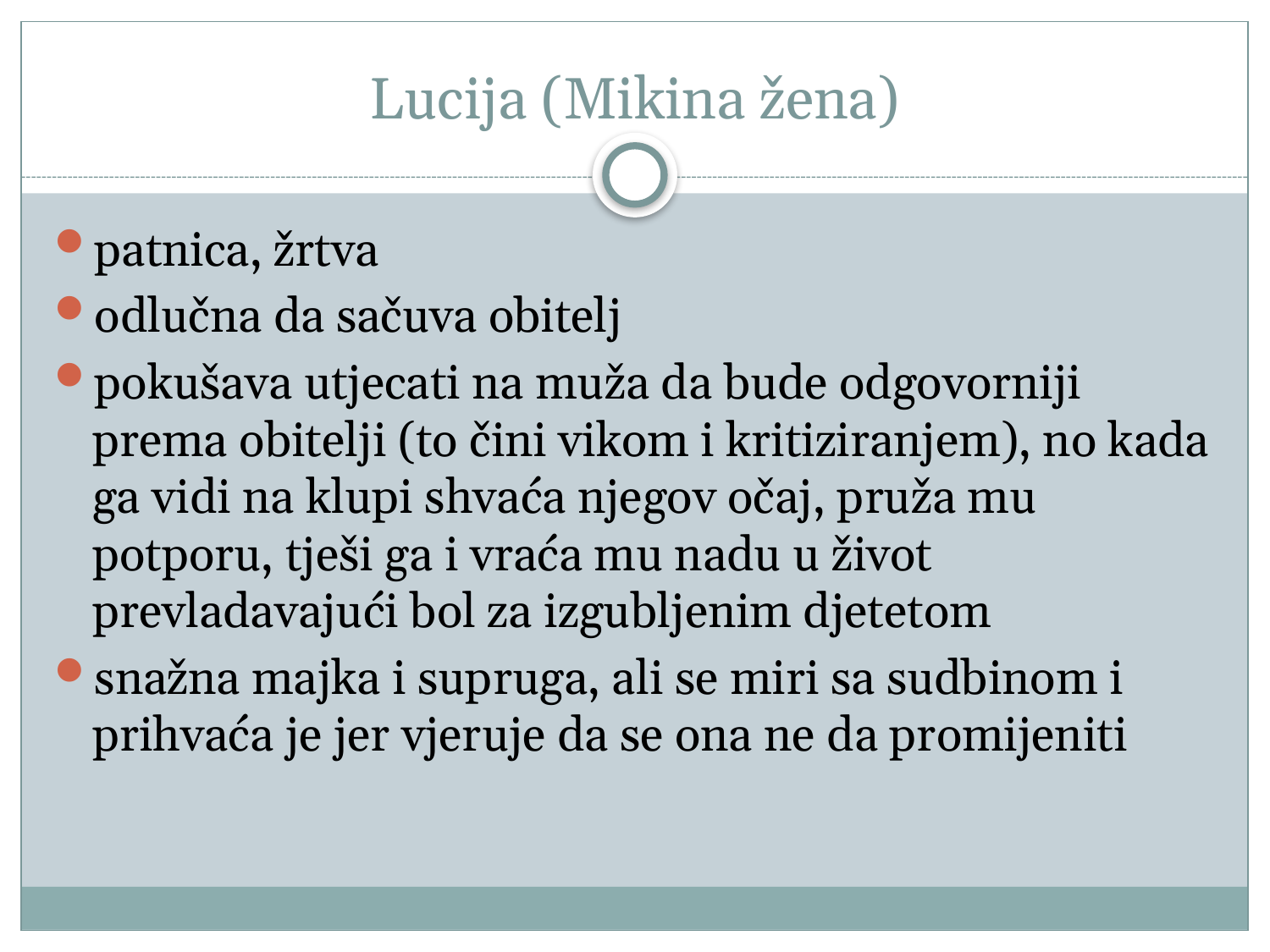

# Lucija (Mikina žena)
patnica, žrtva
odlučna da sačuva obitelj
pokušava utjecati na muža da bude odgovorniji prema obitelji (to čini vikom i kritiziranjem), no kada ga vidi na klupi shvaća njegov očaj, pruža mu potporu, tješi ga i vraća mu nadu u život prevladavajući bol za izgubljenim djetetom
snažna majka i supruga, ali se miri sa sudbinom i prihvaća je jer vjeruje da se ona ne da promijeniti